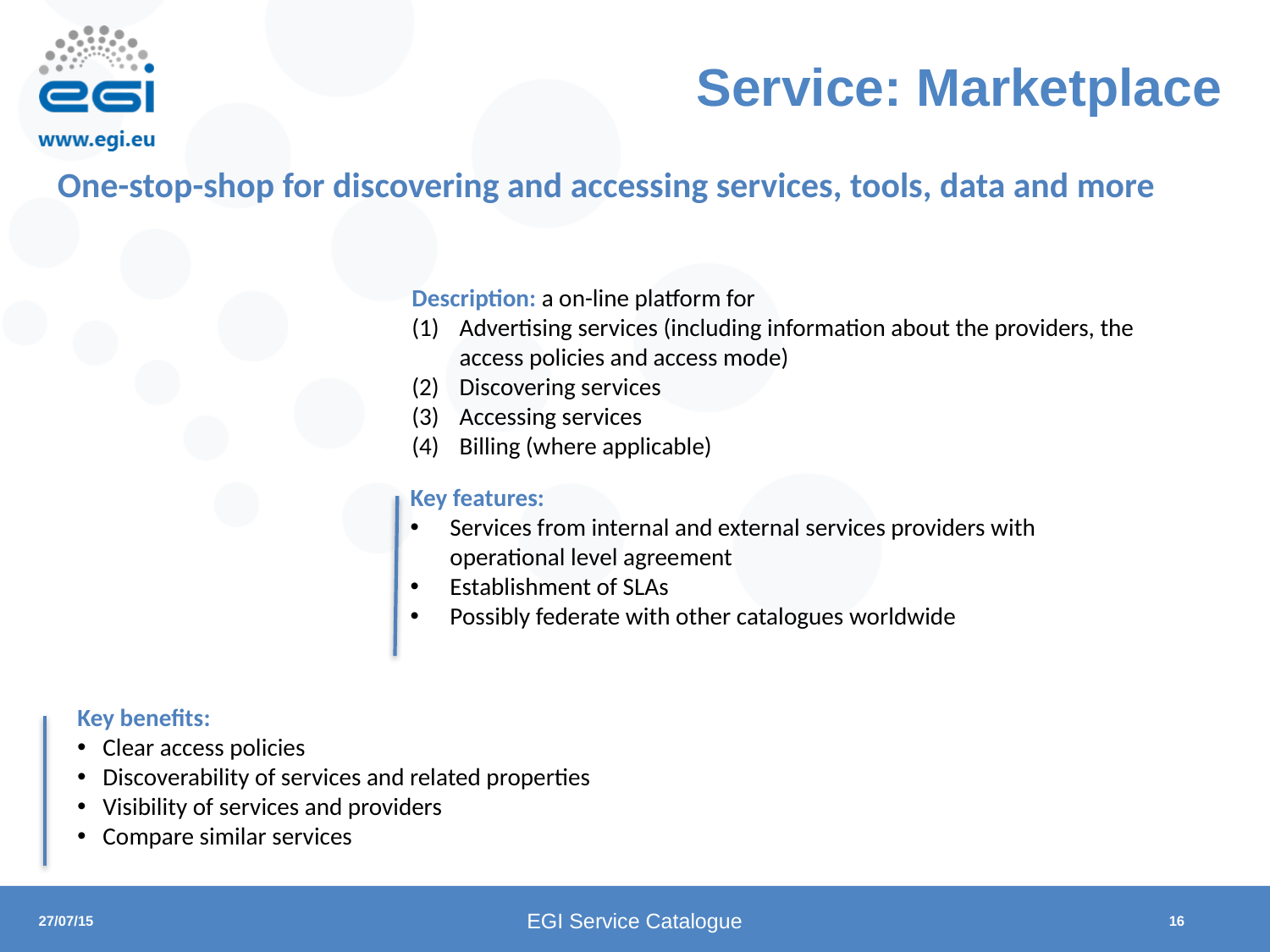

# Service: Marketplace
One-stop-shop for discovering and accessing services, tools, data and more
Description: a on-line platform for
Advertising services (including information about the providers, the access policies and access mode)
Discovering services
Accessing services
Billing (where applicable)
Key features:
Services from internal and external services providers with operational level agreement
Establishment of SLAs
Possibly federate with other catalogues worldwide

Key benefits:
Clear access policies
Discoverability of services and related properties
Visibility of services and providers
Compare similar services

EGI Service Catalogue